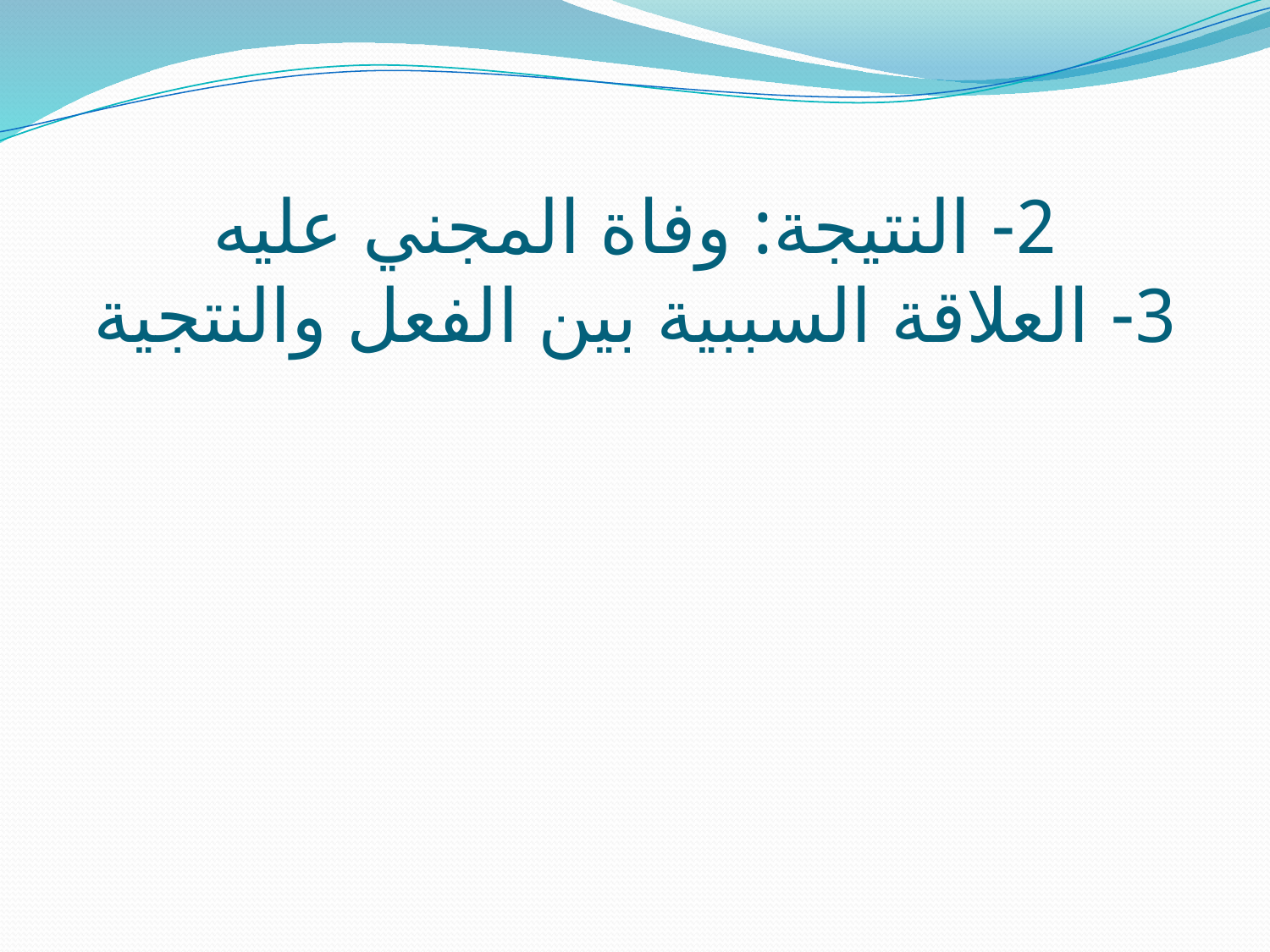

# 2- النتيجة: وفاة المجني عليه 3- العلاقة السببية بين الفعل والنتجية